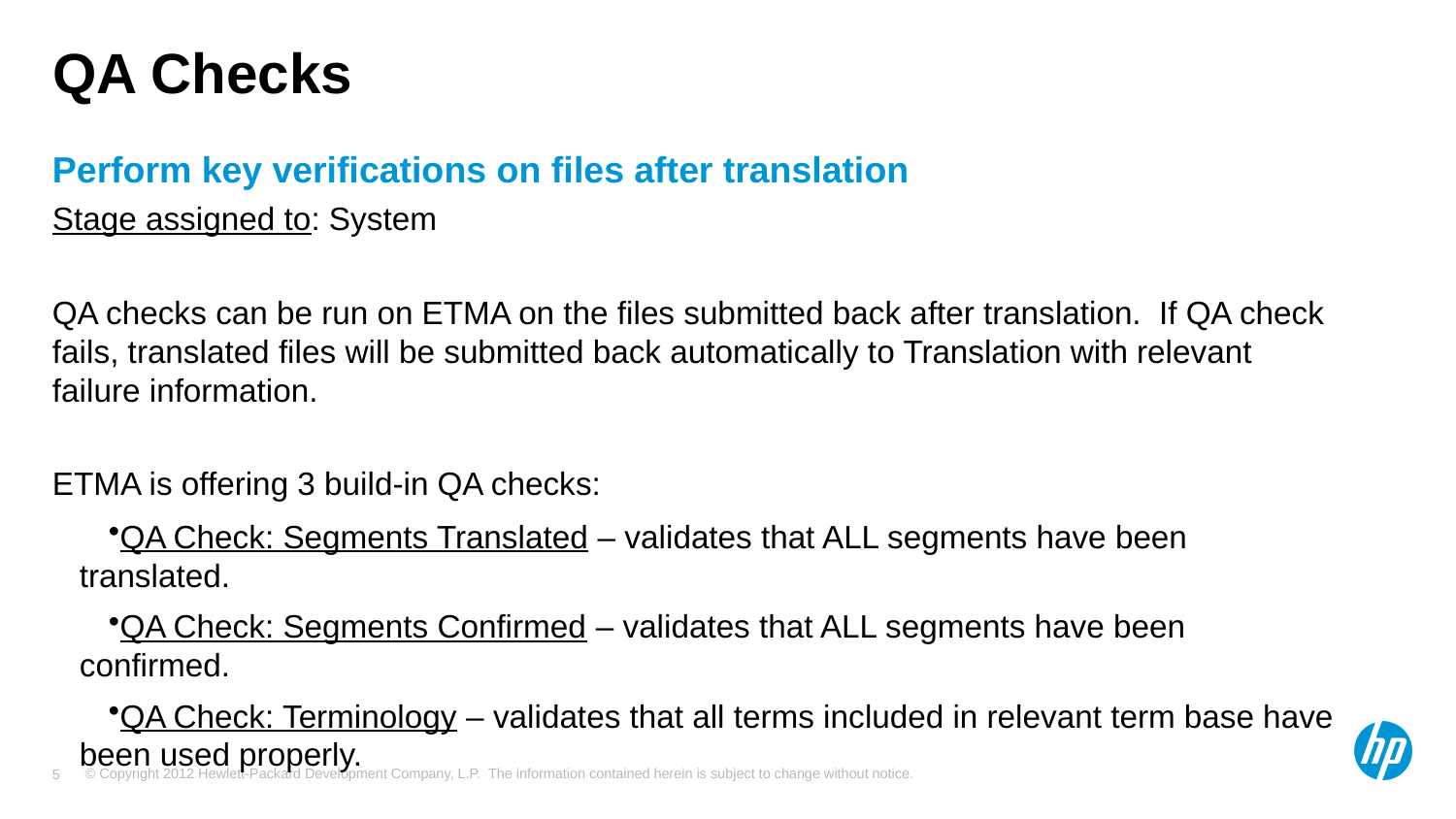

# QA Checks
Perform key verifications on files after translation
Stage assigned to: System

QA checks can be run on ETMA on the files submitted back after translation.  If QA check fails, translated files will be submitted back automatically to Translation with relevant failure information.

ETMA is offering 3 build-in QA checks:
QA Check: Segments Translated – validates that ALL segments have been translated.
QA Check: Segments Confirmed – validates that ALL segments have been confirmed.
QA Check: Terminology – validates that all terms included in relevant term base have been used properly.